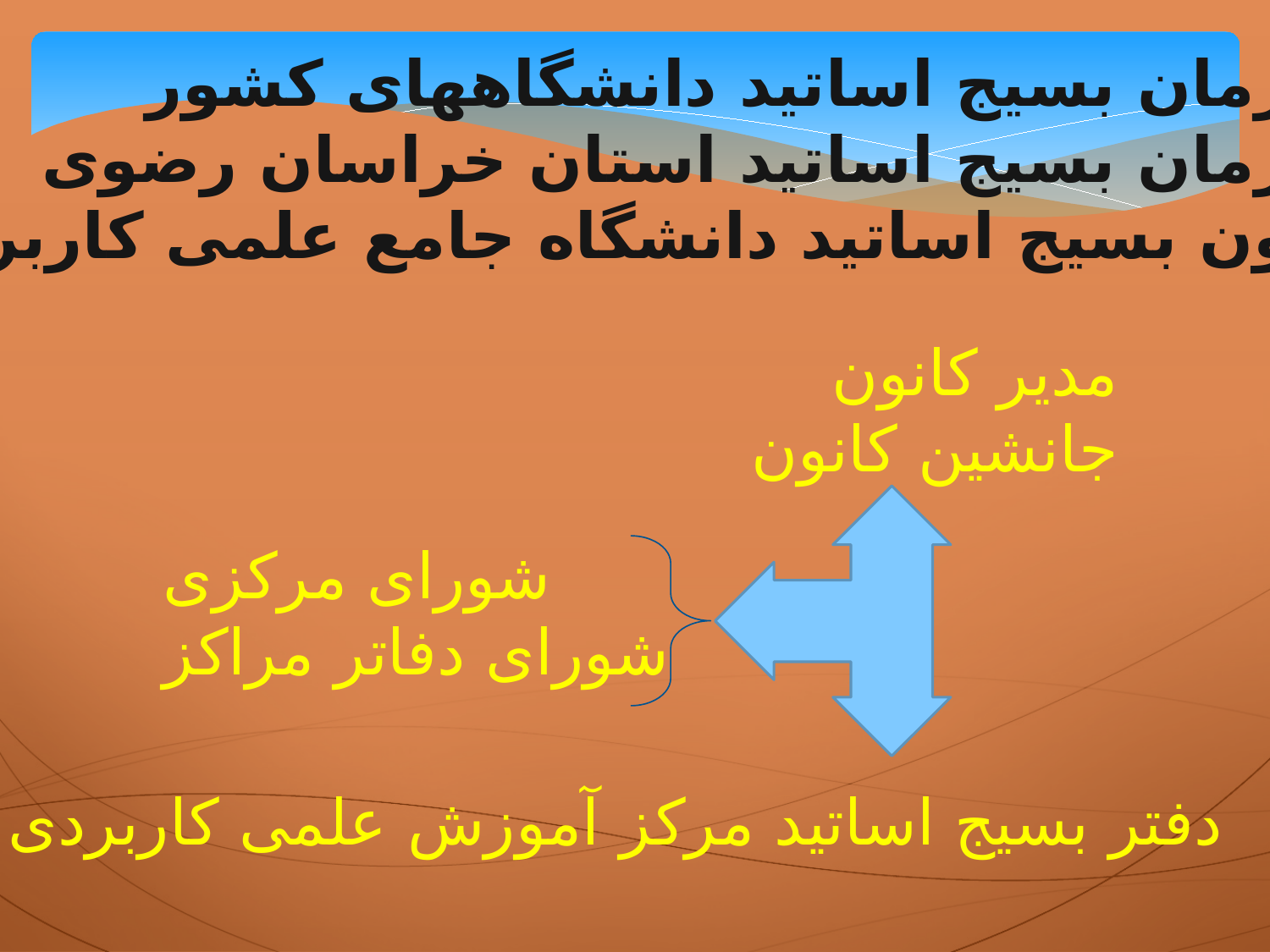

سازمان بسیج اساتید دانشگاههای کشور
سازمان بسیج اساتید استان خراسان رضوی
کانون بسیج اساتید دانشگاه جامع علمی کاربردی
مدیر کانون
جانشین کانون

شورای مرکزی
شورای دفاتر مراکز

دفتر بسیج اساتید مرکز آموزش علمی کاربردی